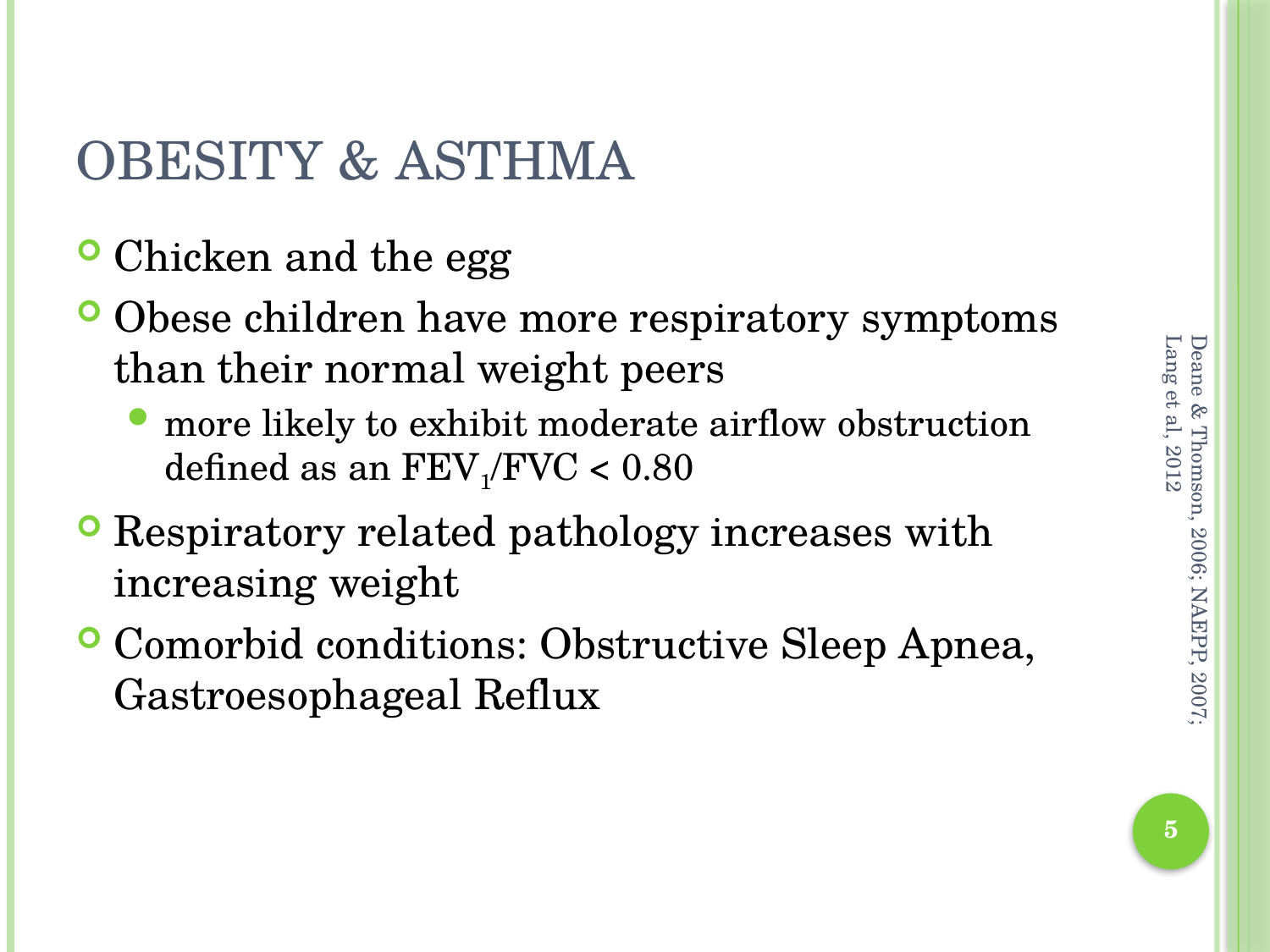

# Obesity & Asthma
Chicken and the egg
Obese children have more respiratory symptoms than their normal weight peers
more likely to exhibit moderate airflow obstruction defined as an FEV1/FVC < 0.80
Respiratory related pathology increases with increasing weight
Comorbid conditions: Obstructive Sleep Apnea, Gastroesophageal Reflux

Deane & Thomson, 2006; NAEPP, 2007;
Lang et al, 2012

5